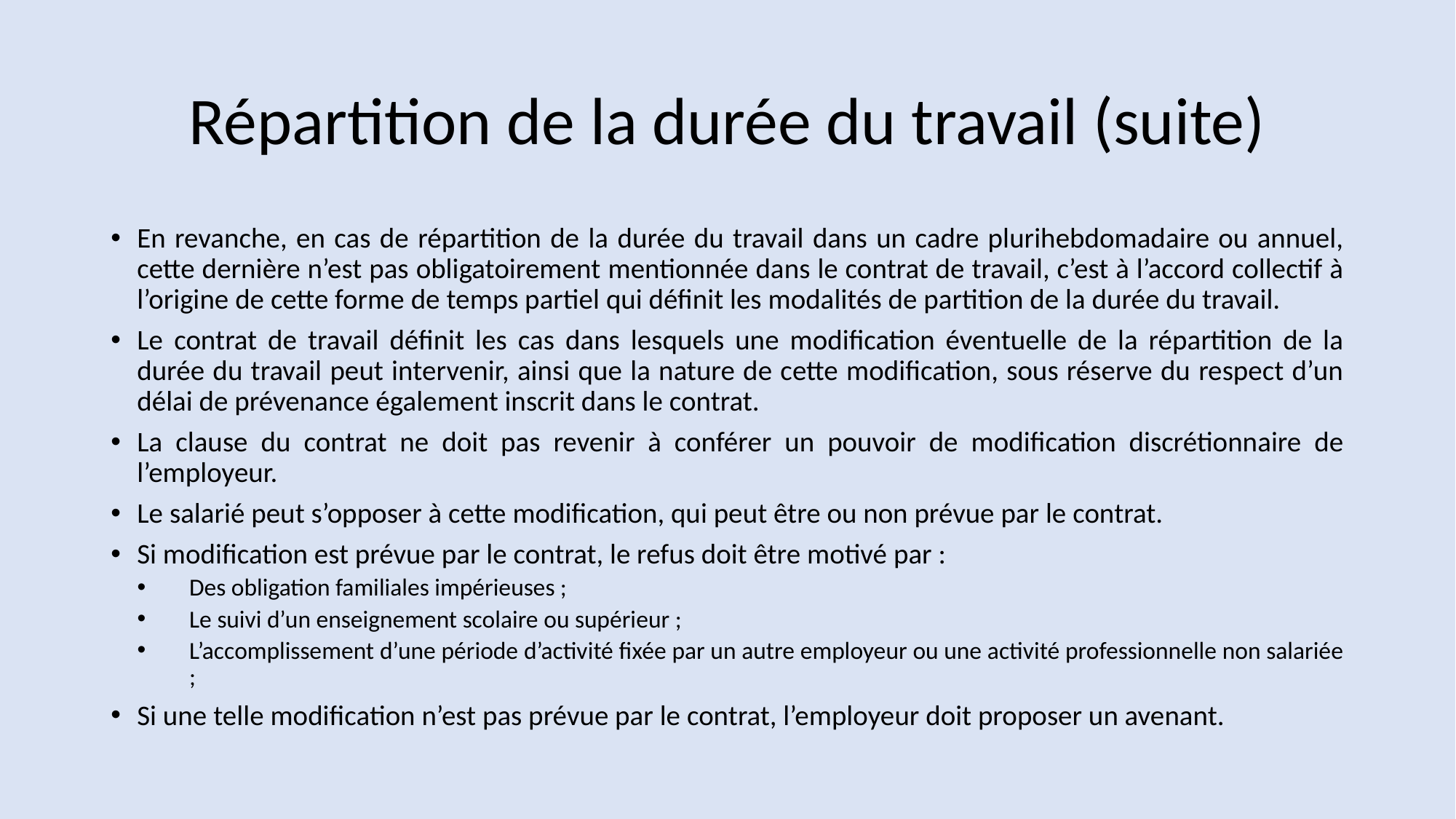

# Répartition de la durée du travail (suite)
En revanche, en cas de répartition de la durée du travail dans un cadre plurihebdomadaire ou annuel, cette dernière n’est pas obligatoirement mentionnée dans le contrat de travail, c’est à l’accord collectif à l’origine de cette forme de temps partiel qui définit les modalités de partition de la durée du travail.
Le contrat de travail définit les cas dans lesquels une modification éventuelle de la répartition de la durée du travail peut intervenir, ainsi que la nature de cette modification, sous réserve du respect d’un délai de prévenance également inscrit dans le contrat.
La clause du contrat ne doit pas revenir à conférer un pouvoir de modification discrétionnaire de l’employeur.
Le salarié peut s’opposer à cette modification, qui peut être ou non prévue par le contrat.
Si modification est prévue par le contrat, le refus doit être motivé par :
Des obligation familiales impérieuses ;
Le suivi d’un enseignement scolaire ou supérieur ;
L’accomplissement d’une période d’activité fixée par un autre employeur ou une activité professionnelle non salariée ;
Si une telle modification n’est pas prévue par le contrat, l’employeur doit proposer un avenant.